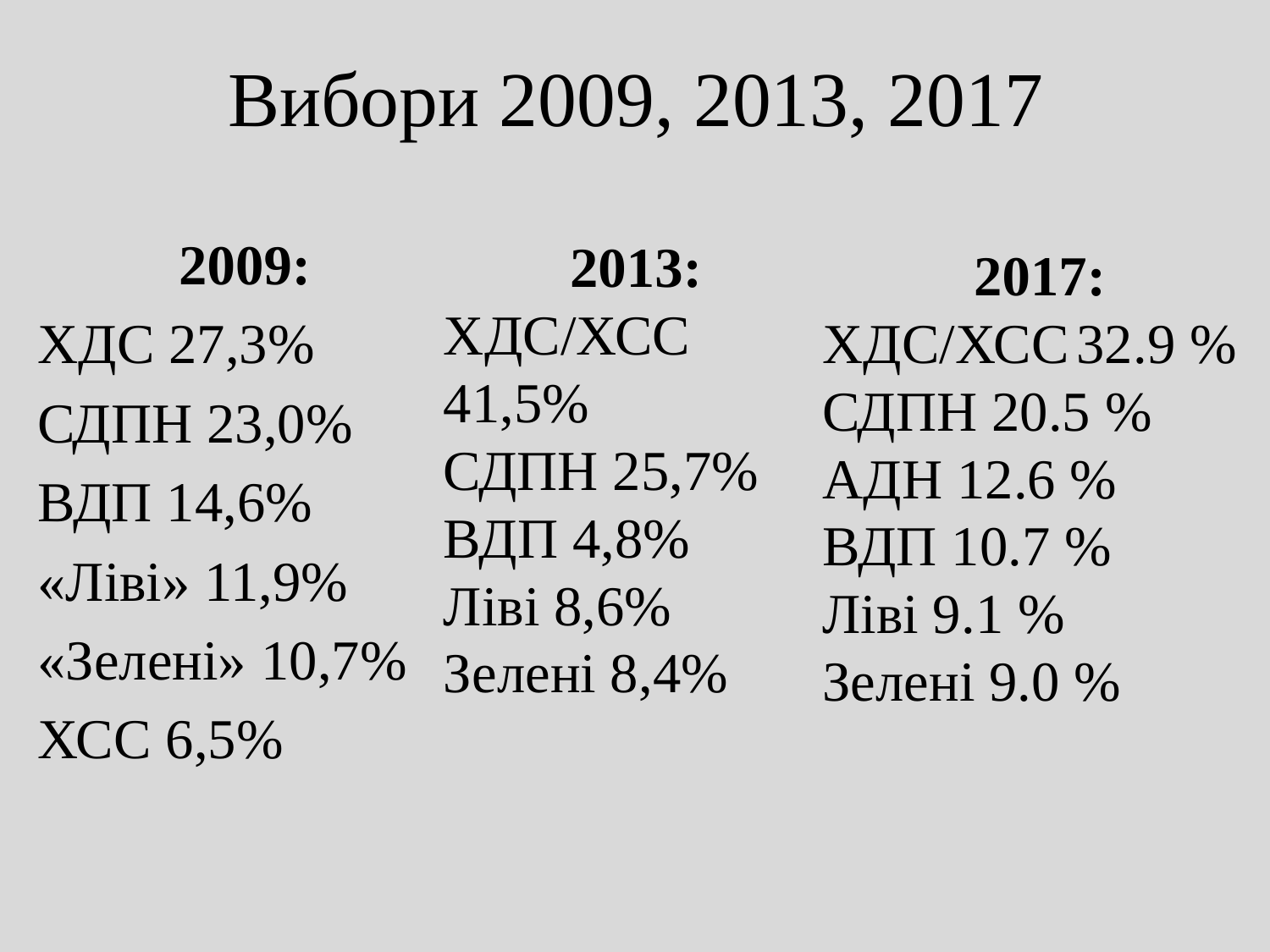

# Вибори 2009, 2013, 2017
2009:
ХДС 27,3%
СДПН 23,0%
ВДП 14,6%
«Ліві» 11,9%
«Зелені» 10,7%
ХСС 6,5%
2013:
ХДС/ХСС 41,5%
СДПН 25,7%
ВДП 4,8%
Ліві 8,6%
Зелені 8,4%

2017:
ХДС/ХСС	32.9 %
СДПН 20.5 %
АДН 12.6 %
ВДП 10.7 %
Ліві 9.1 %
Зелені 9.0 %